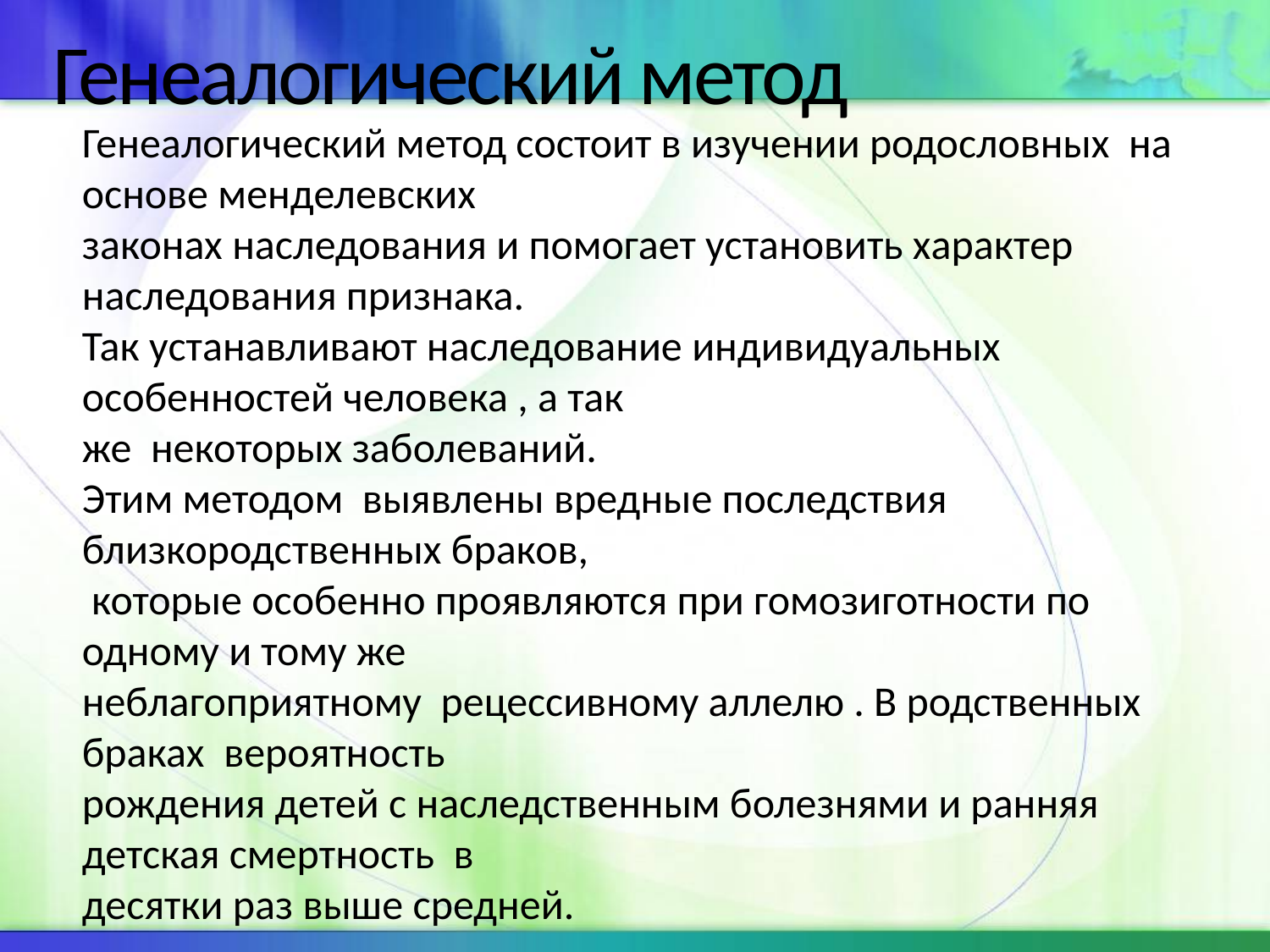

# Генеалогический метод
Генеалогический метод состоит в изучении родословных  на основе менделевских
законах наследования и помогает установить характер наследования признака.
Так устанавливают наследование индивидуальных особенностей человека , а так
же  некоторых заболеваний.
Этим методом  выявлены вредные последствия близкородственных браков,
 которые особенно проявляются при гомозиготности по одному и тому же
неблагоприятному  рецессивному аллелю . В родственных браках  вероятность
рождения детей с наследственным болезнями и ранняя детская смертность  в
десятки раз выше средней.